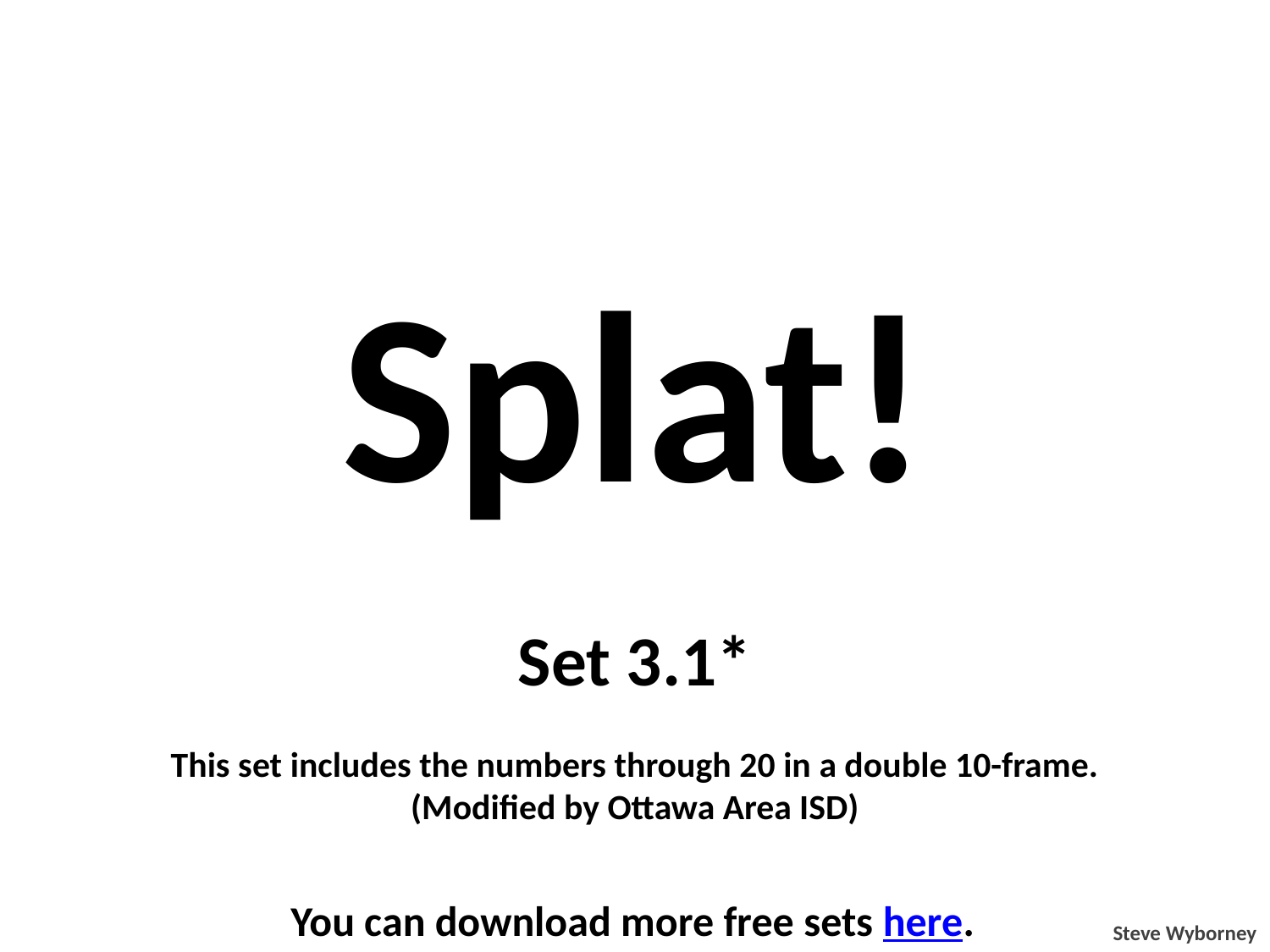

Splat!

Set 3.1*

This set includes the numbers through 20 in a double 10-frame.
(Modified by Ottawa Area ISD)

You can download more free sets here.
Steve Wyborney